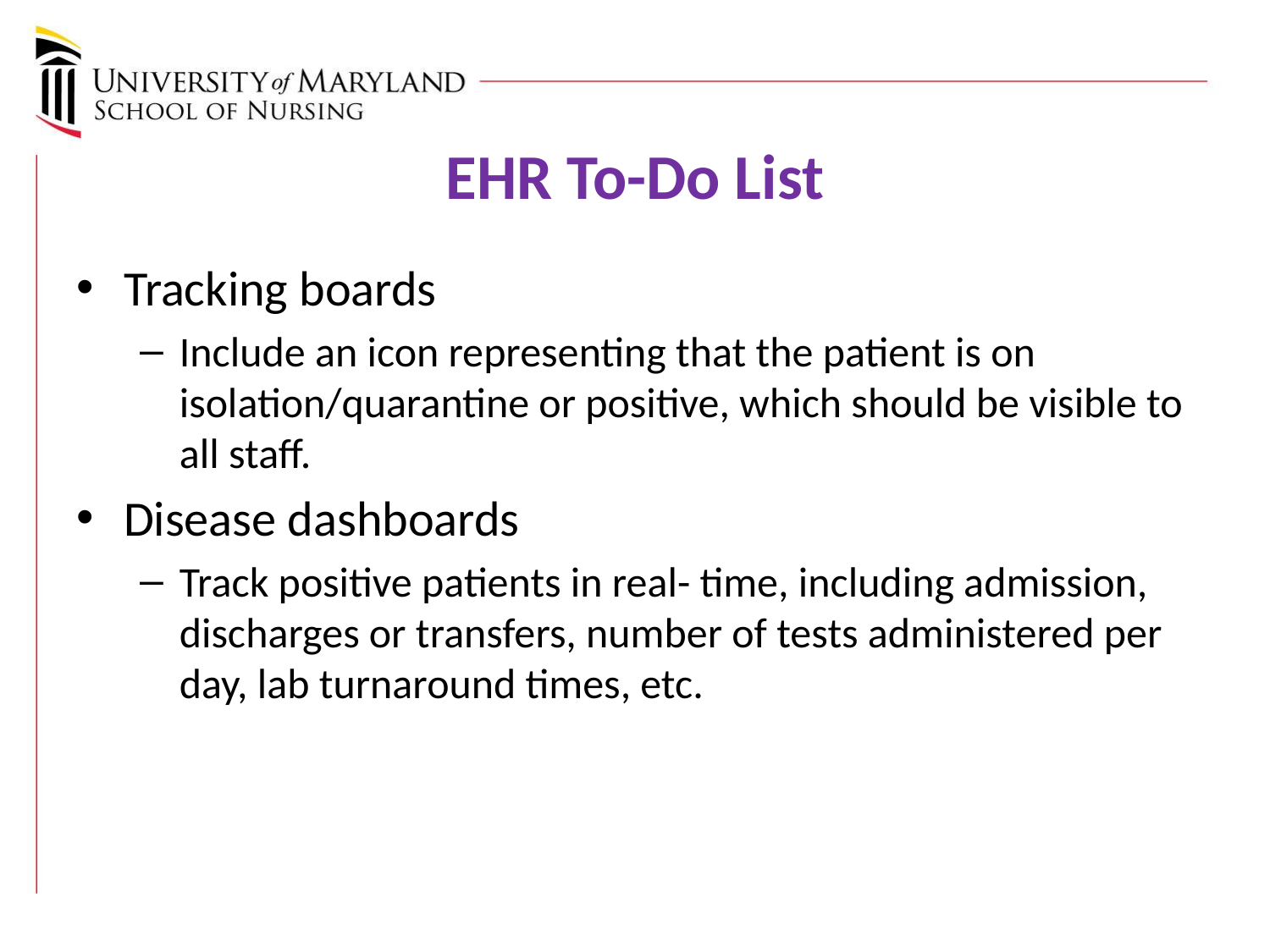

# EHR To-Do List
Tracking boards
Include an icon representing that the patient is on isolation/quarantine or positive, which should be visible to all staff.
Disease dashboards
Track positive patients in real- time, including admission, discharges or transfers, number of tests administered per day, lab turnaround times, etc.